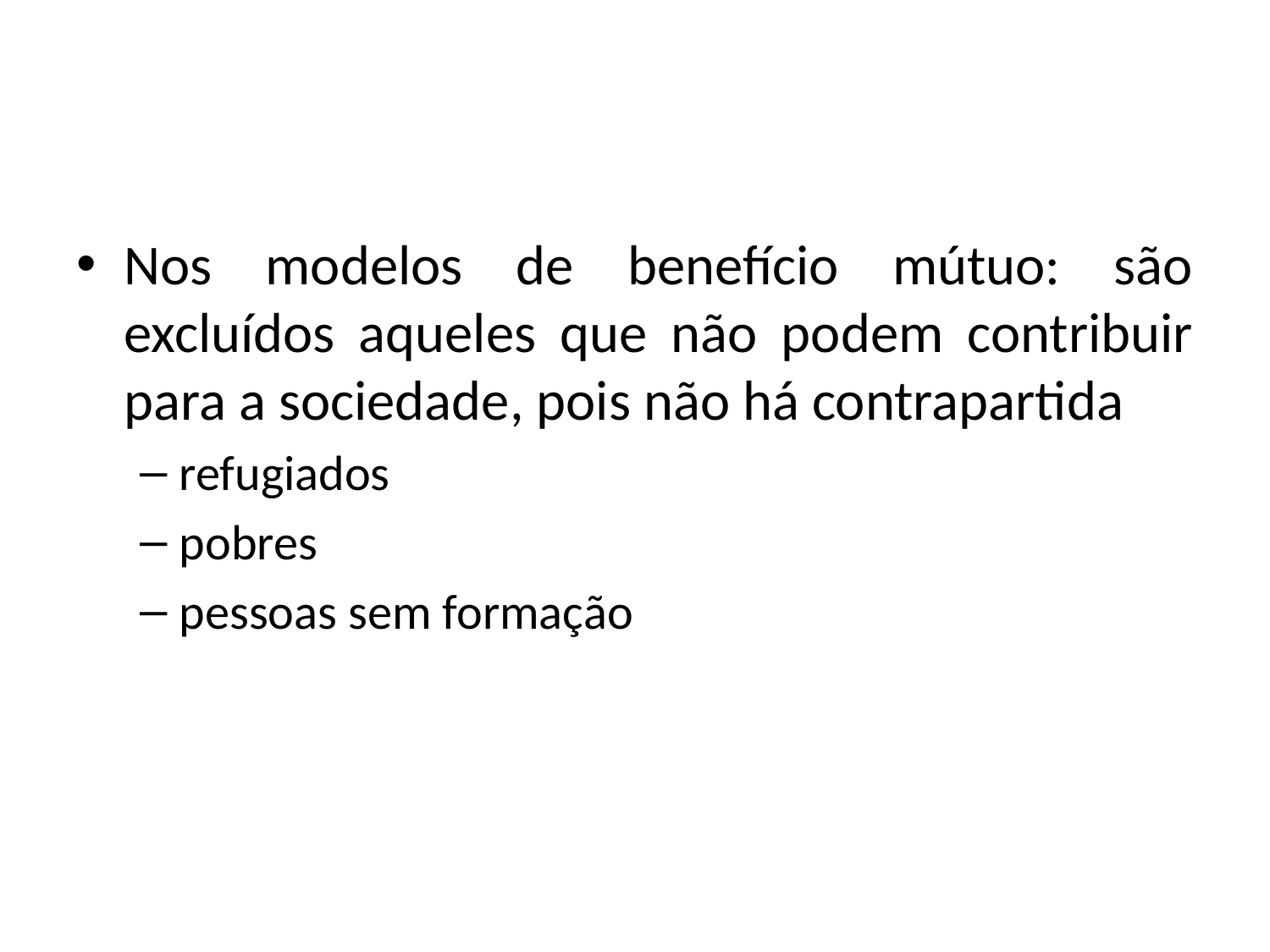

#
Nos modelos de benefício mútuo: são excluídos aqueles que não podem contribuir para a sociedade, pois não há contrapartida
refugiados
pobres
pessoas sem formação